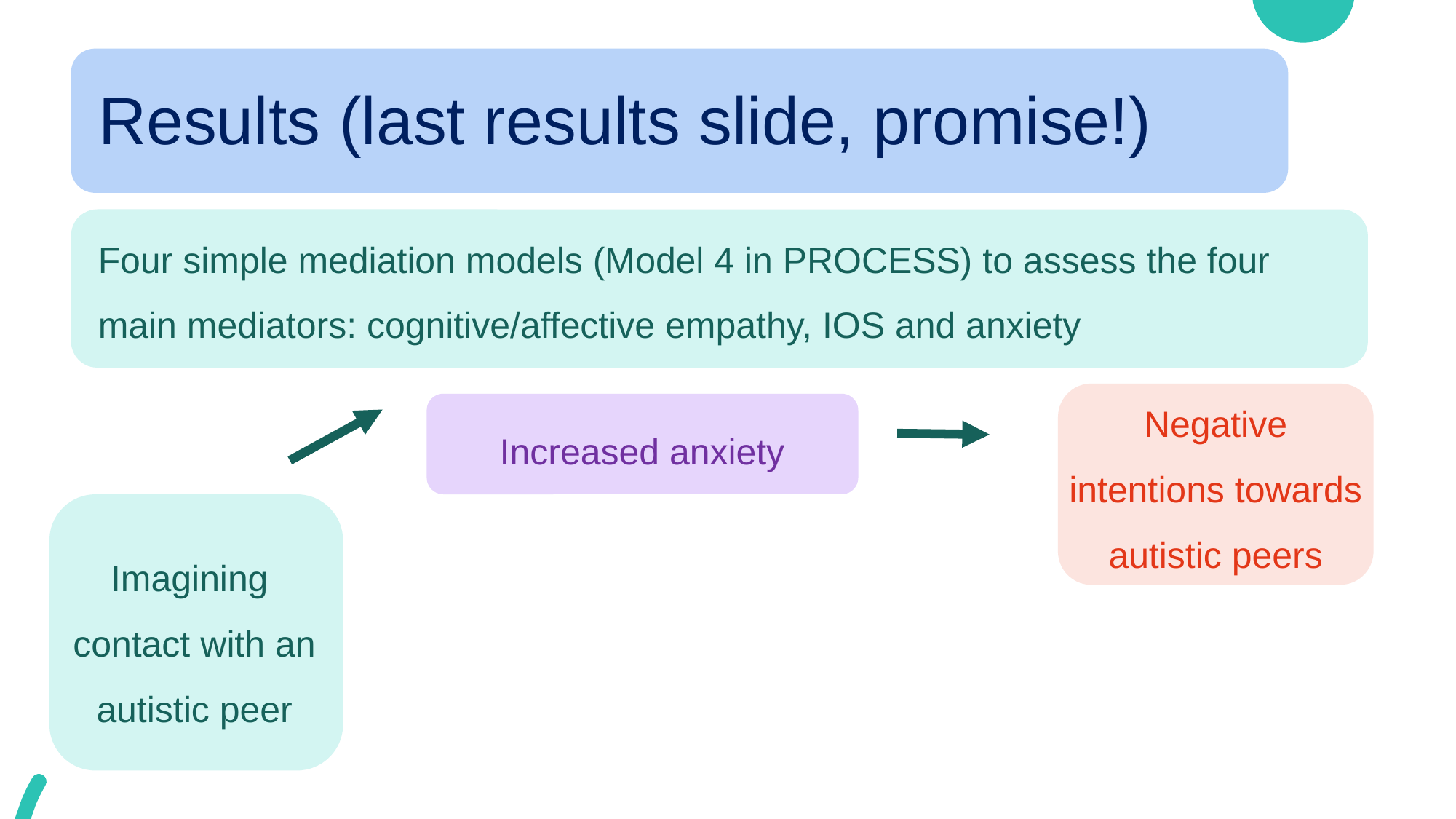

# Results (last results slide, promise!)

Four simple mediation models (Model 4 in PROCESS) to assess the four main mediators: cognitive/affective empathy, IOS and anxiety
Negative intentions towards autistic peers

Increased anxiety

Imagining
contact with an autistic peer